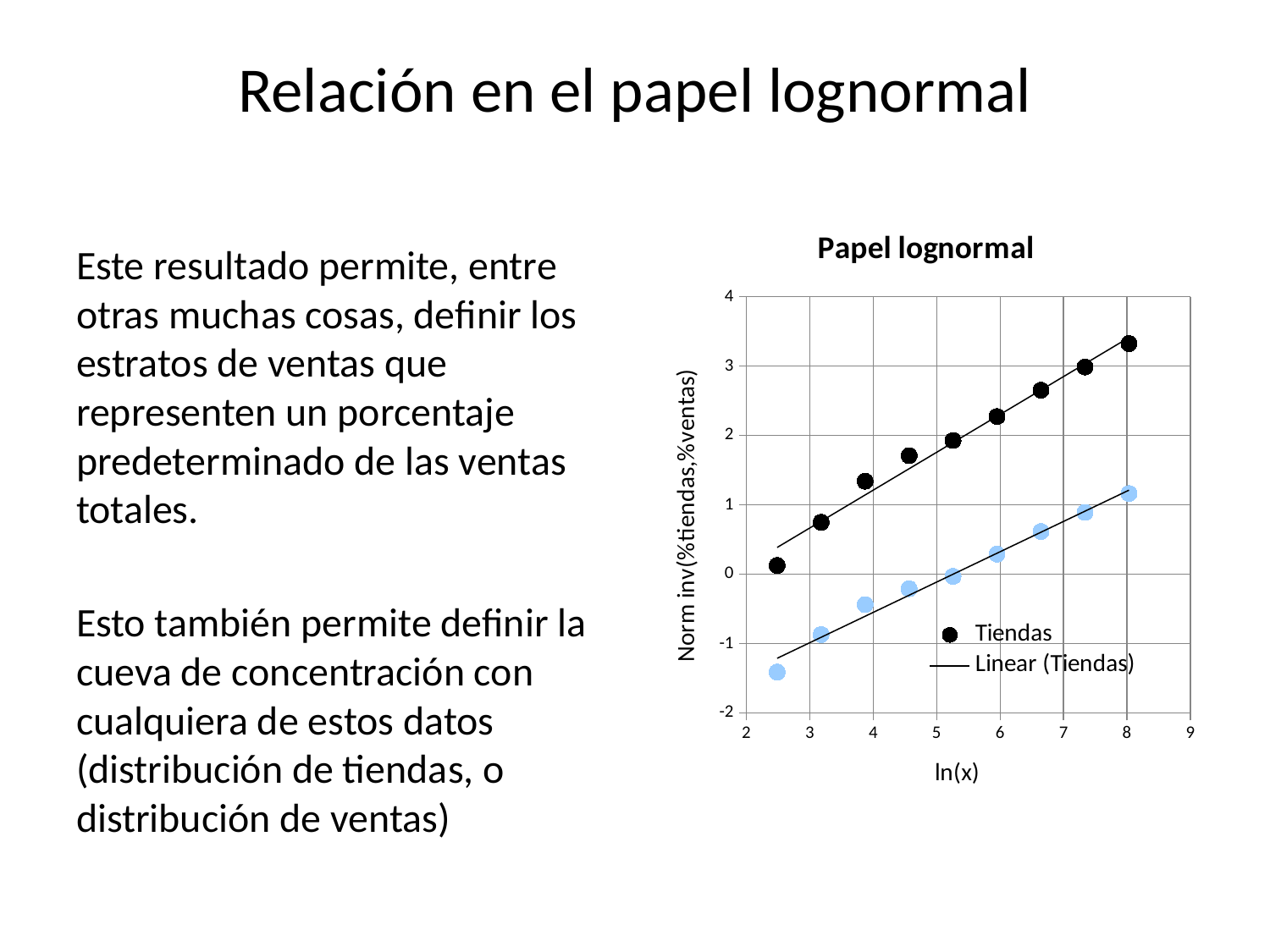

# Relación en el papel lognormal

Este resultado permite, entre otras muchas cosas, definir los estratos de ventas que representen un porcentaje predeterminado de las ventas totales.

Esto también permite definir la cueva de concentración con cualquiera de estos datos (distribución de tiendas, o distribución de ventas)

### Chart: Papel lognormal

| Category |  |  |
|---|---|---|